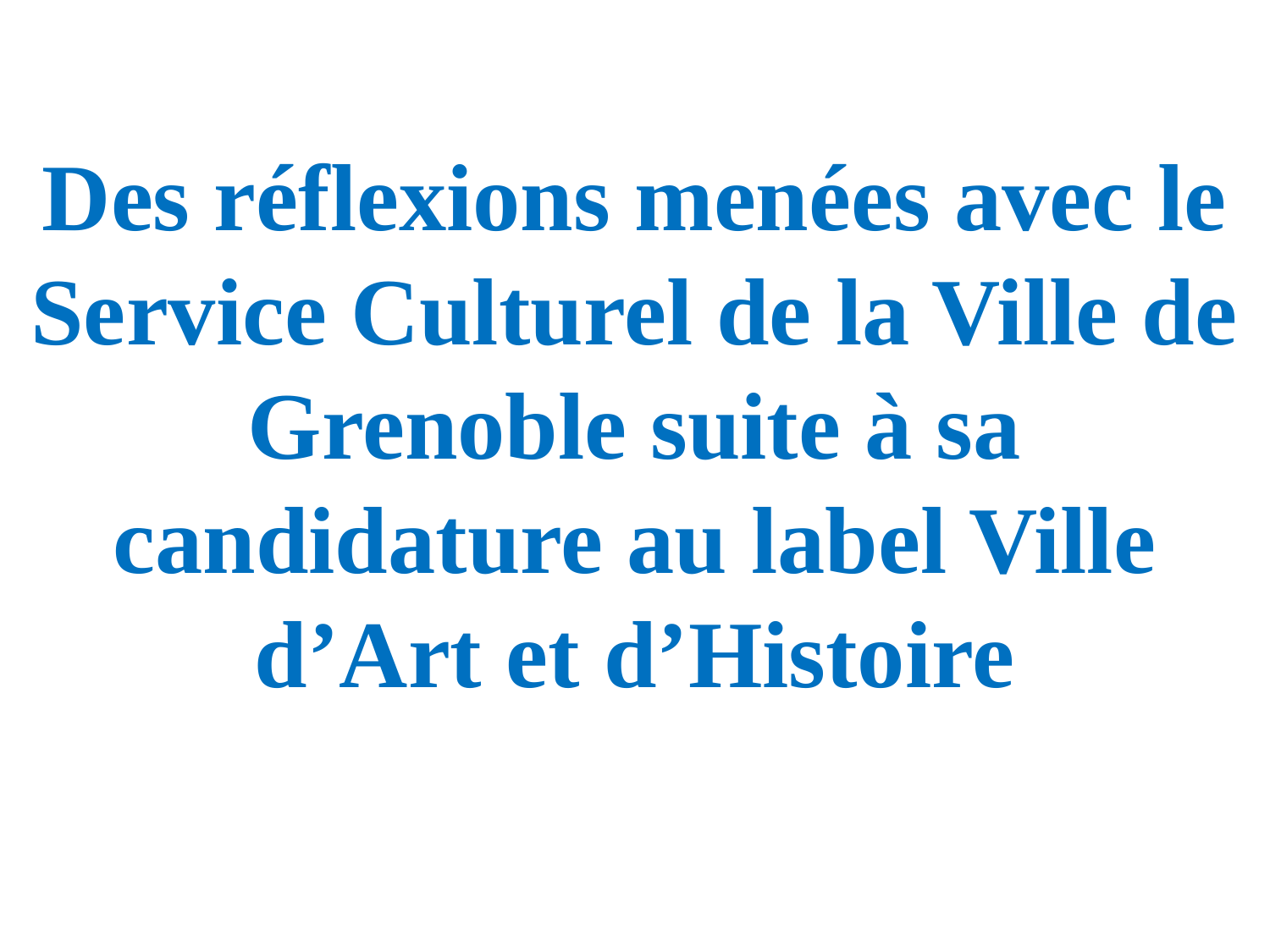

Des réflexions menées avec le Service Culturel de la Ville de Grenoble suite à sa candidature au label Ville d’Art et d’Histoire